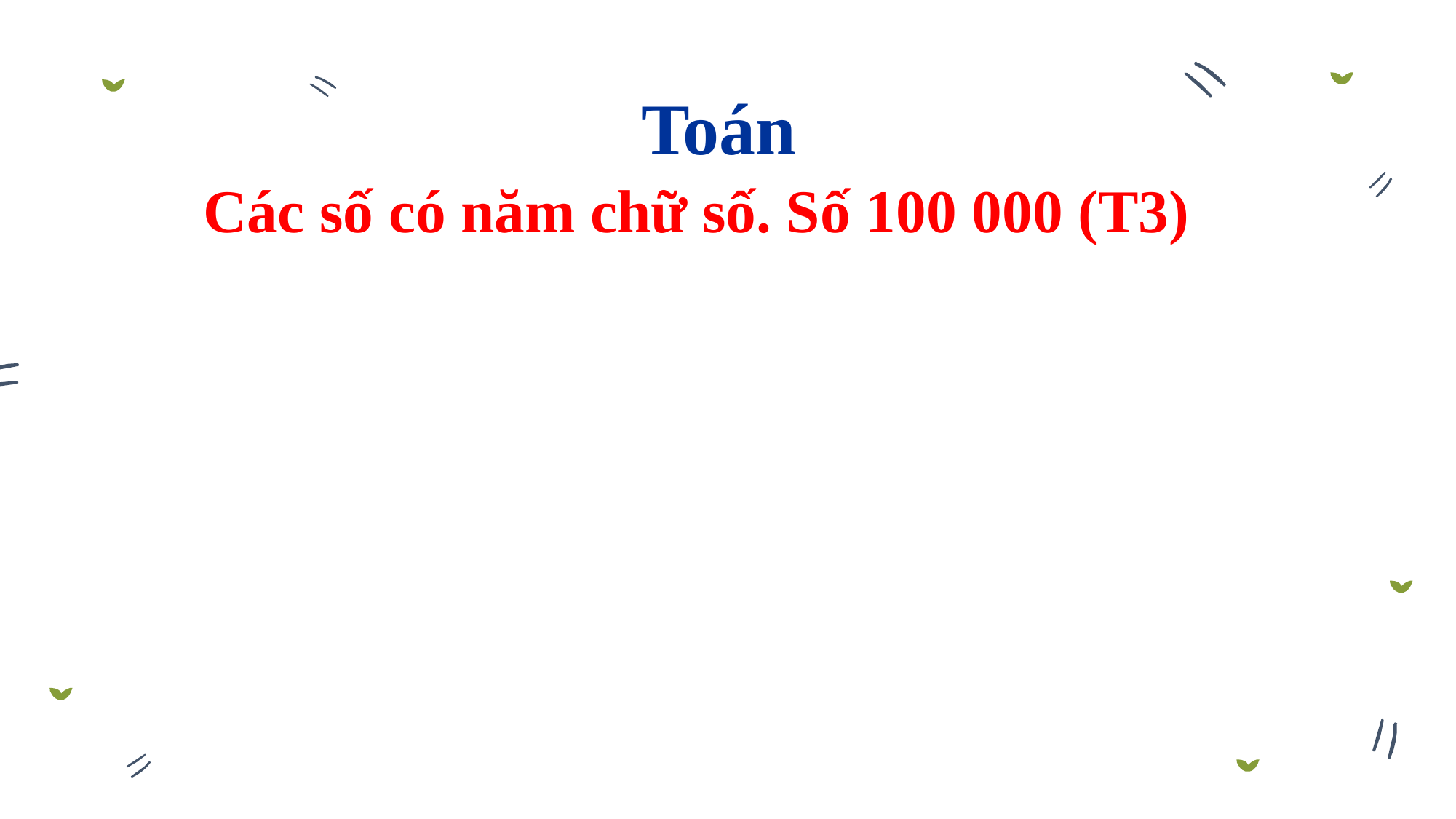

Toán
Các số có năm chữ số. Số 100 000 (T3)